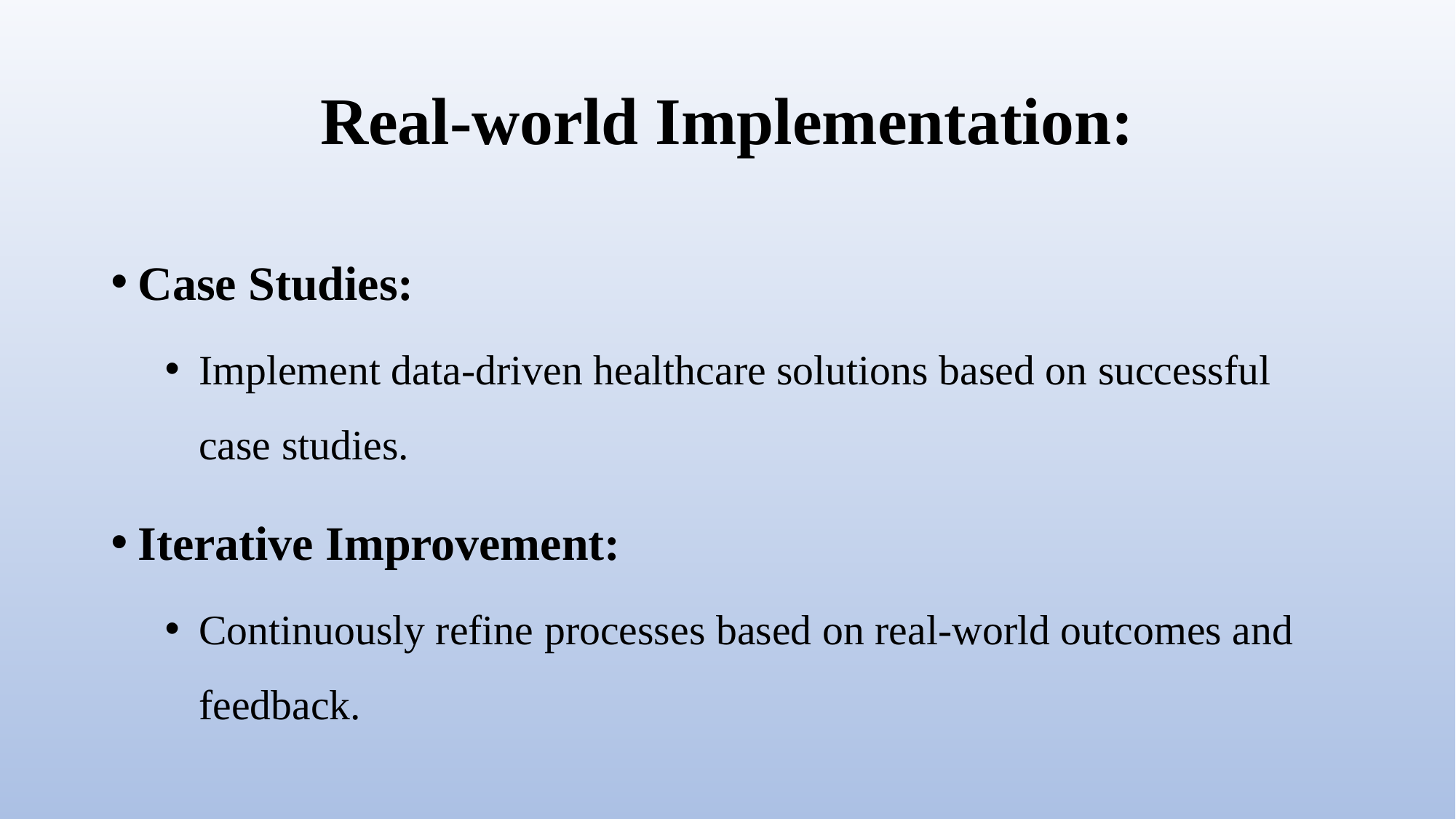

# Real-world Implementation:
Case Studies:
Implement data-driven healthcare solutions based on successful case studies.
Iterative Improvement:
Continuously refine processes based on real-world outcomes and feedback.